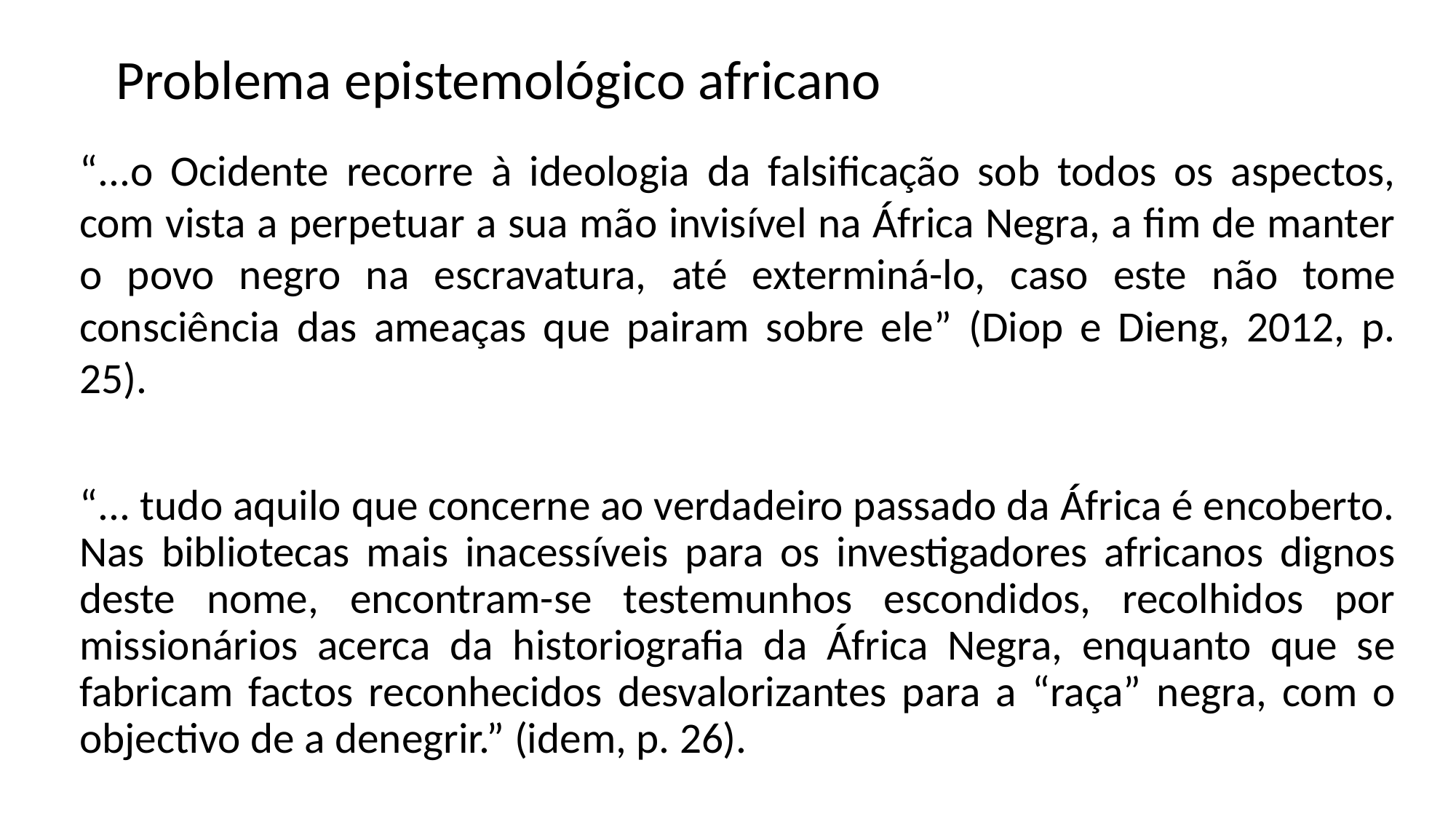

# Problema epistemológico africano
“...o Ocidente recorre à ideologia da falsificação sob todos os aspectos, com vista a perpetuar a sua mão invisível na África Negra, a fim de manter o povo negro na escravatura, até exterminá-lo, caso este não tome consciência das ameaças que pairam sobre ele” (Diop e Dieng, 2012, p. 25).

“... tudo aquilo que concerne ao verdadeiro passado da África é encoberto. Nas bibliotecas mais inacessíveis para os investigadores africanos dignos deste nome, encontram-se testemunhos escondidos, recolhidos por missionários acerca da historiografia da África Negra, enquanto que se fabricam factos reconhecidos desvalorizantes para a “raça” negra, com o objectivo de a denegrir.” (idem, p. 26).